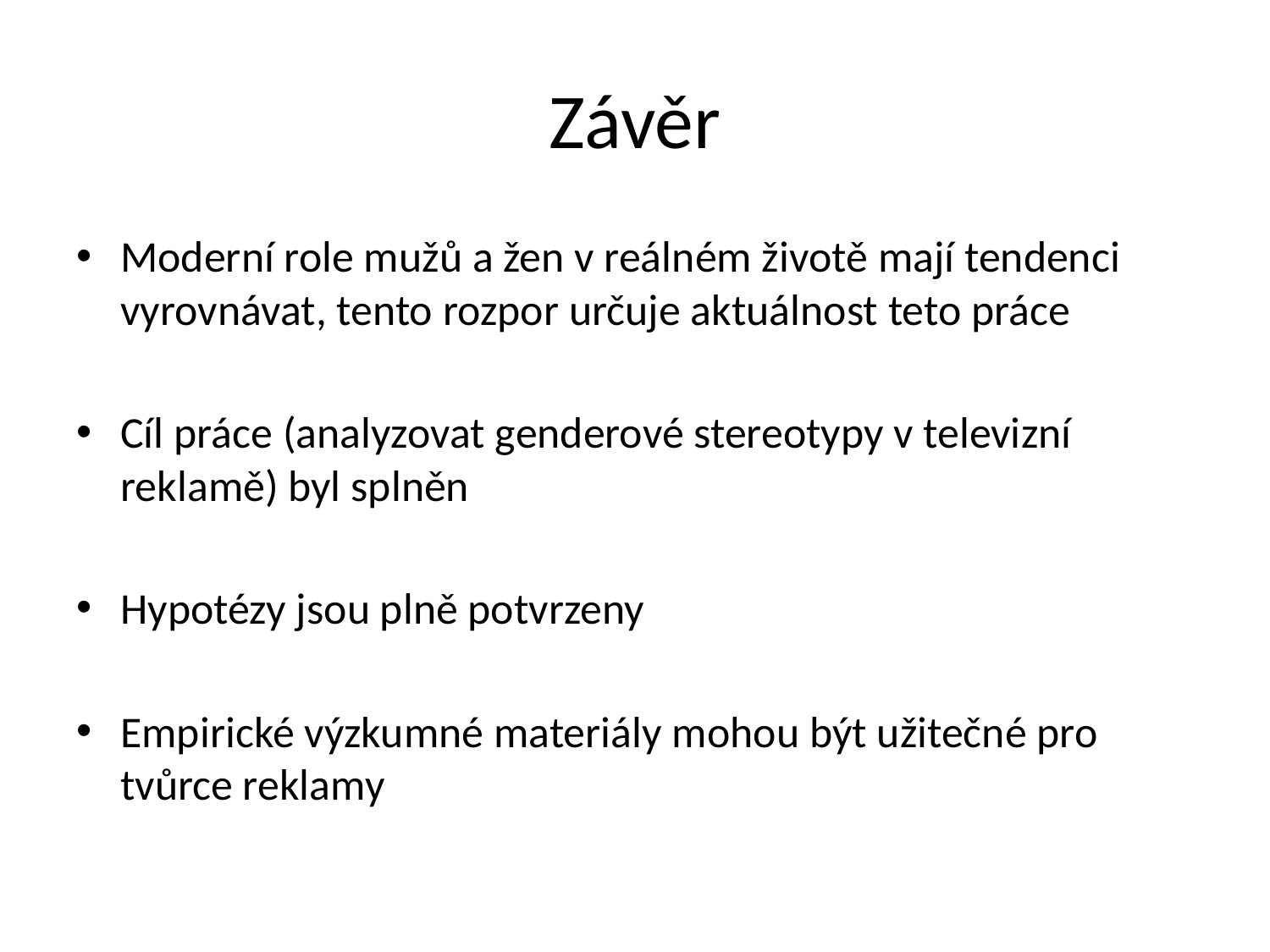

# Závěr
Moderní role mužů a žen v reálném životě mají tendenci vyrovnávat, tento rozpor určuje aktuálnost teto práce

Cíl práce (analyzovat genderové stereotypy v televizní reklamě) byl splněn

Hypotézy jsou plně potvrzeny

Empirické výzkumné materiály mohou být užitečné pro tvůrce reklamy